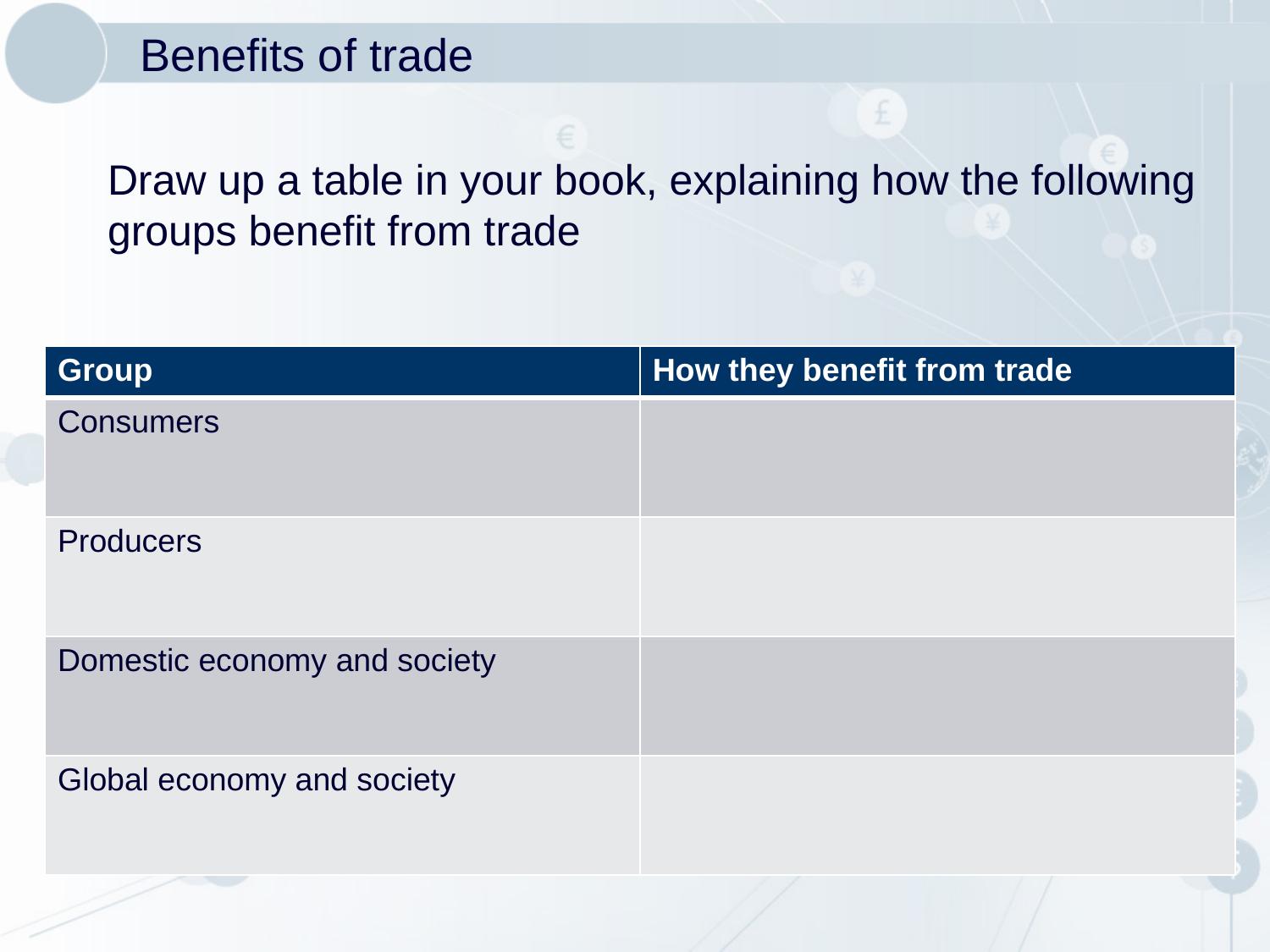

# Benefits of trade
Draw up a table in your book, explaining how the following groups benefit from trade

| Group | How they benefit from trade |
| --- | --- |
| Consumers |  |
| Producers |  |
| Domestic economy and society |  |
| Global economy and society |  |